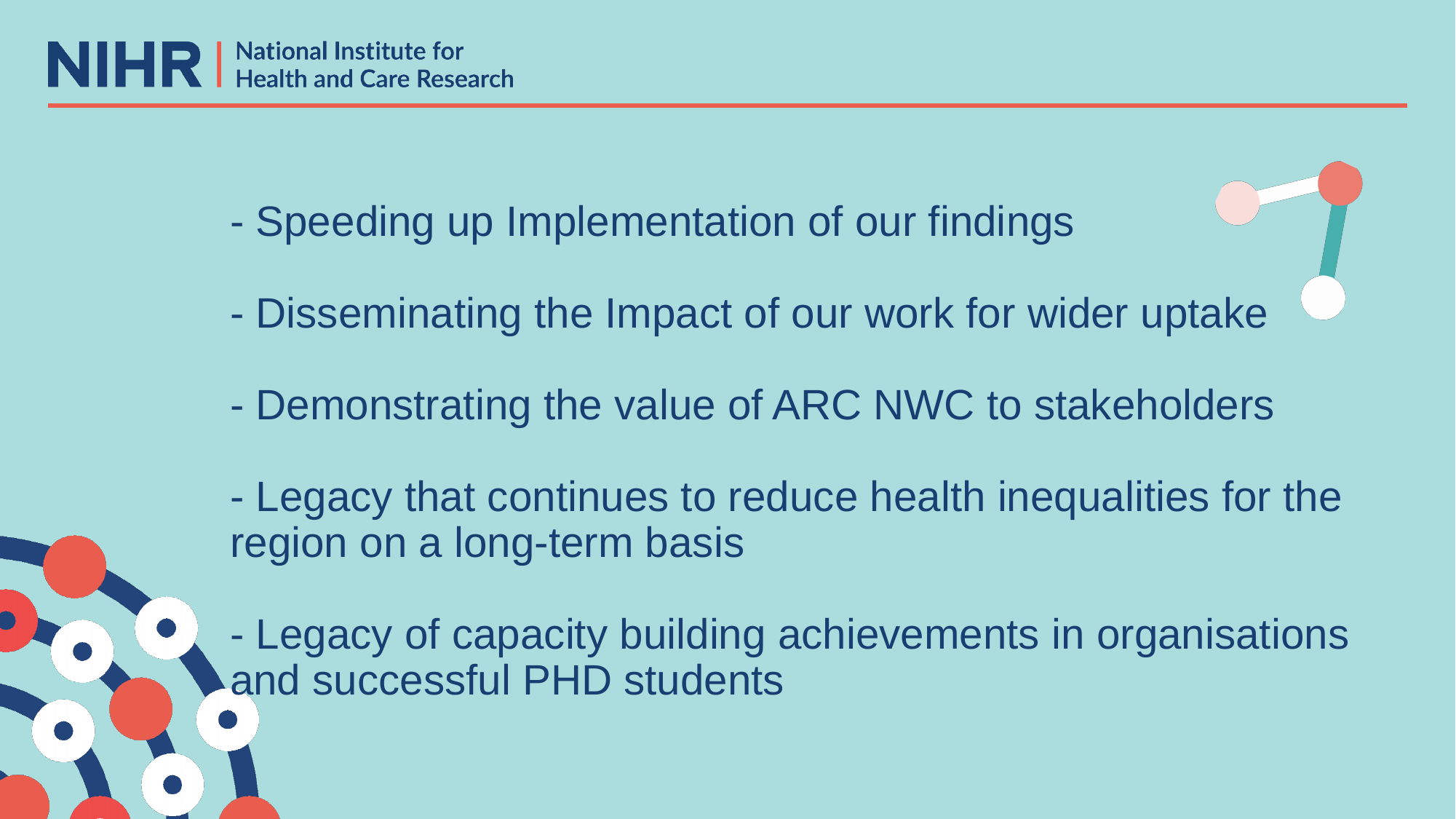

# - Speeding up Implementation of our findings - Disseminating the Impact of our work for wider uptake - Demonstrating the value of ARC NWC to stakeholders - Legacy that continues to reduce health inequalities for the region on a long-term basis - Legacy of capacity building achievements in organisations and successful PHD students